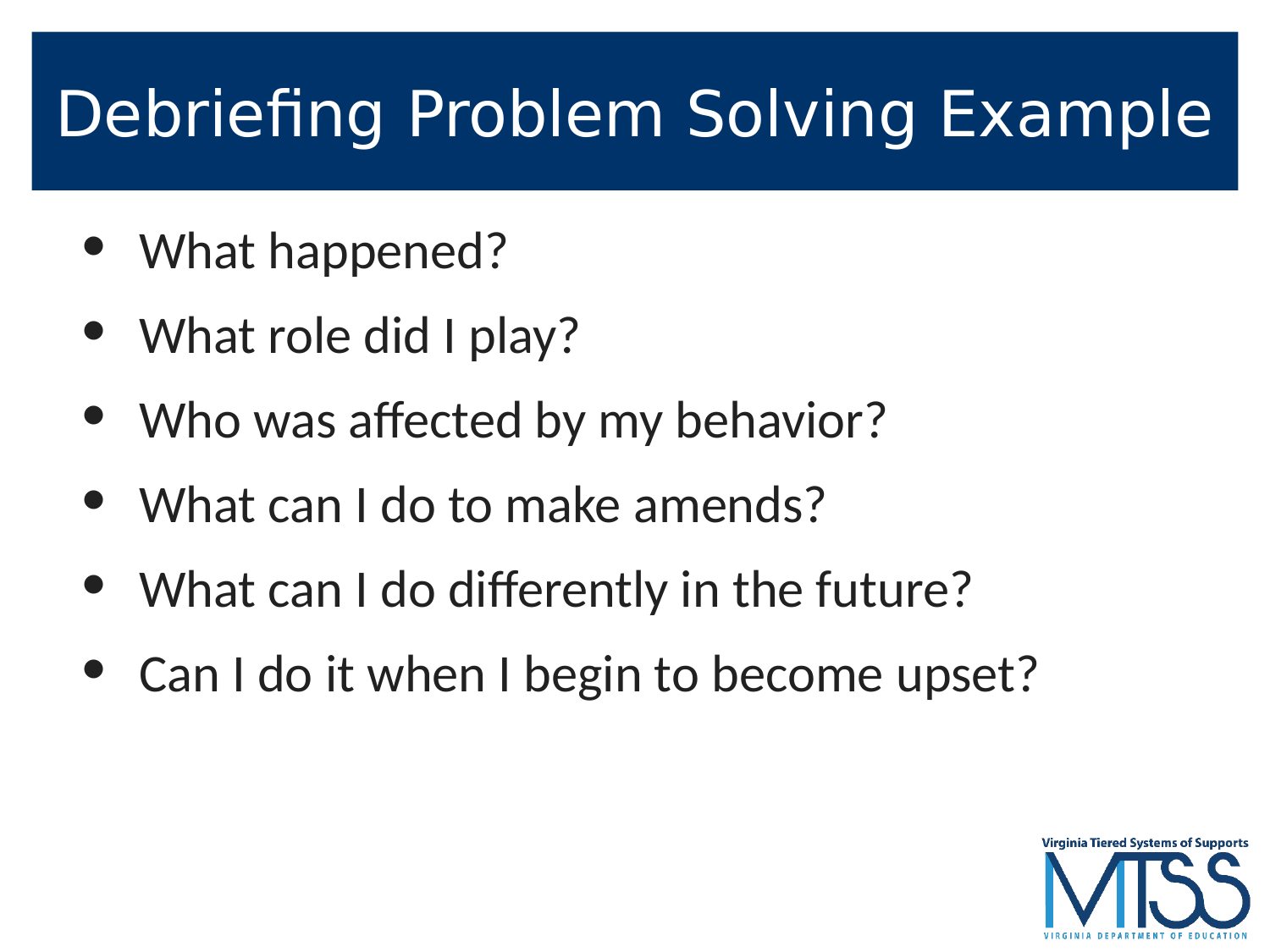

# Debriefing Problem Solving Example
What happened?
What role did I play?
Who was affected by my behavior?
What can I do to make amends?
What can I do differently in the future?
Can I do it when I begin to become upset?